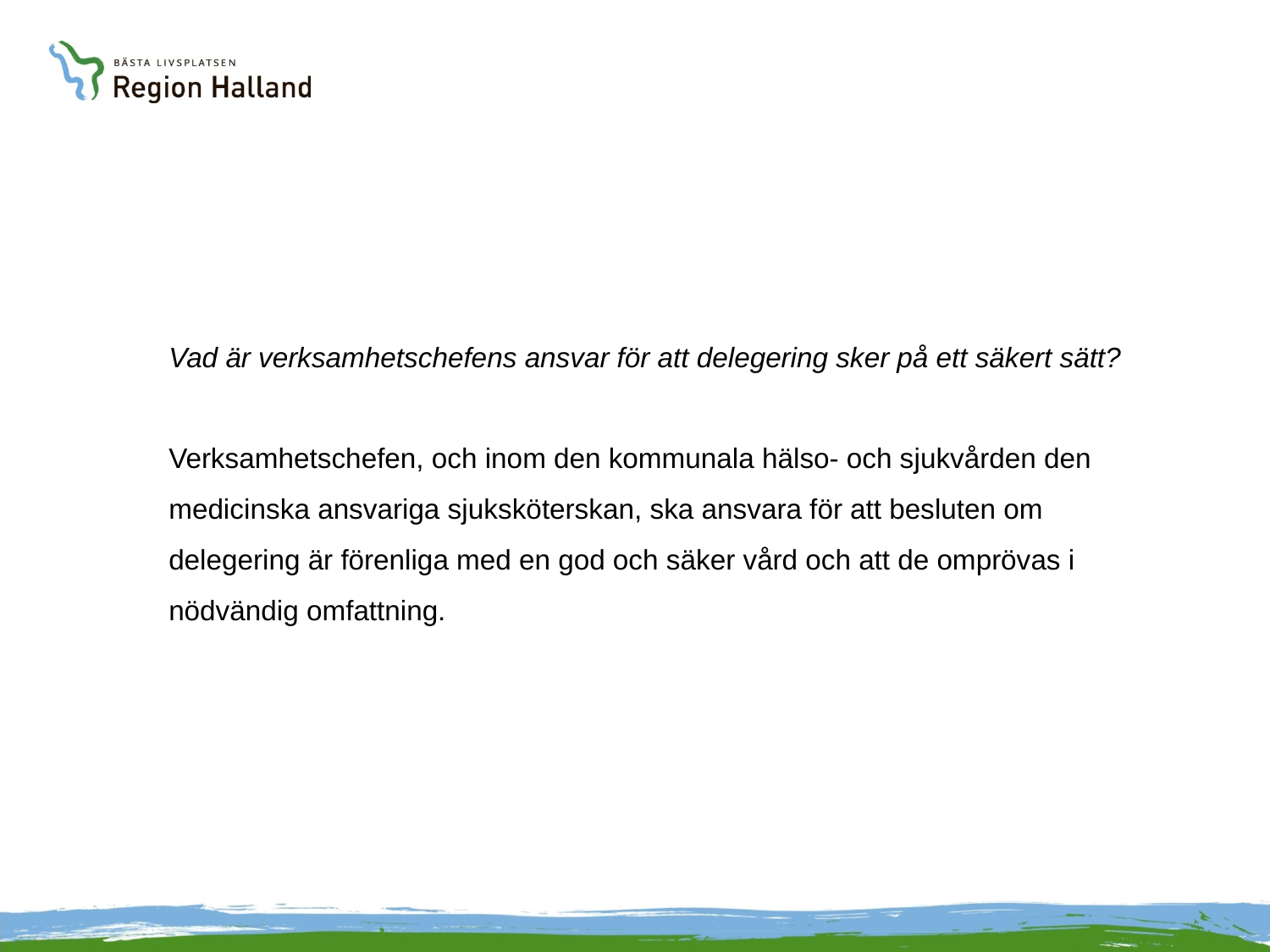

Vad är verksamhetschefens ansvar för att delegering sker på ett säkert sätt?

Verksamhetschefen, och inom den kommunala hälso- och sjukvården den medicinska ansvariga sjuksköterskan, ska ansvara för att besluten om delegering är förenliga med en god och säker vård och att de omprövas i nödvändig omfattning.